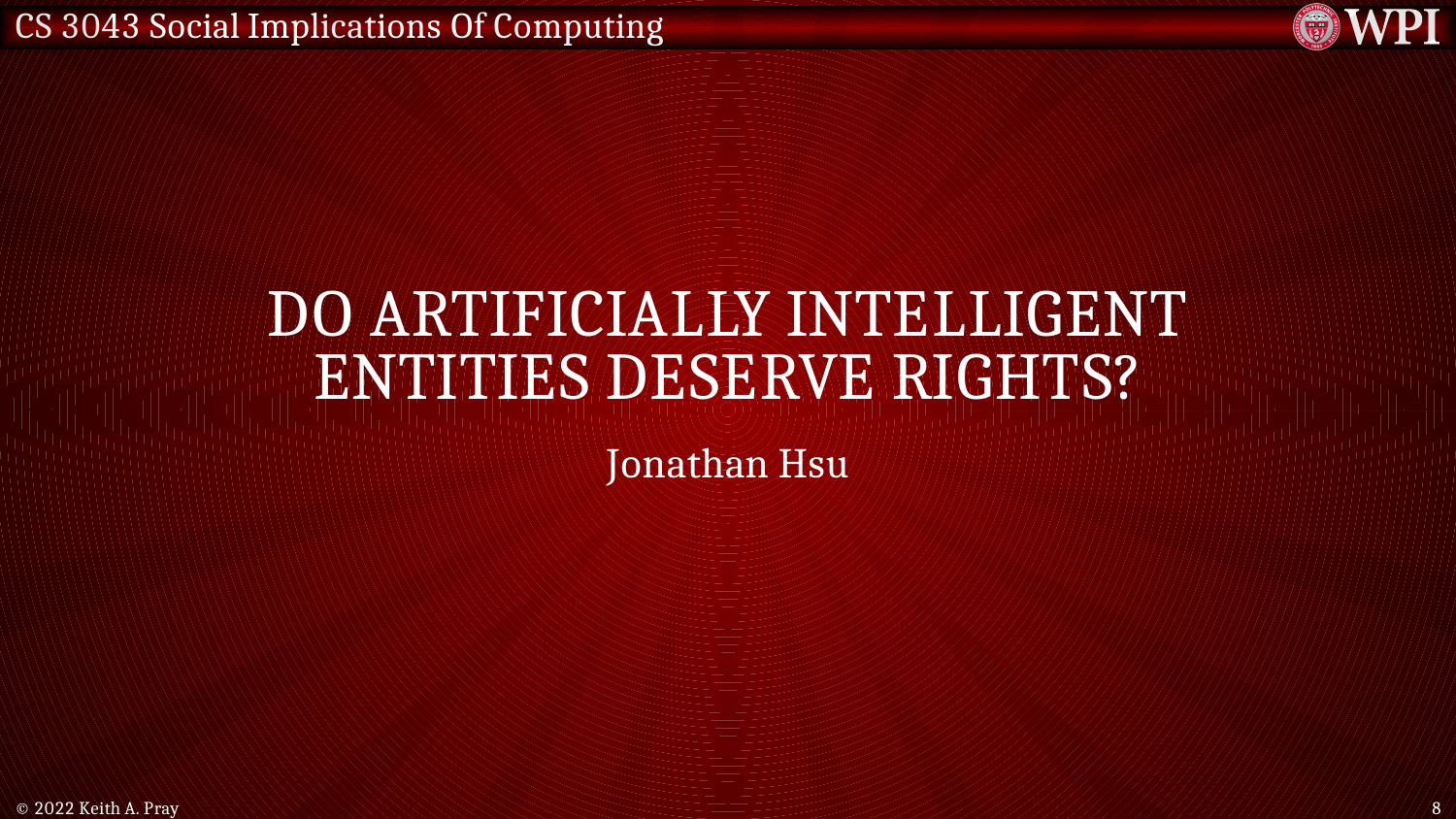

# Do Artificially Intelligent Entities Deserve Rights?
Jonathan Hsu
© 2022 Keith A. Pray
8